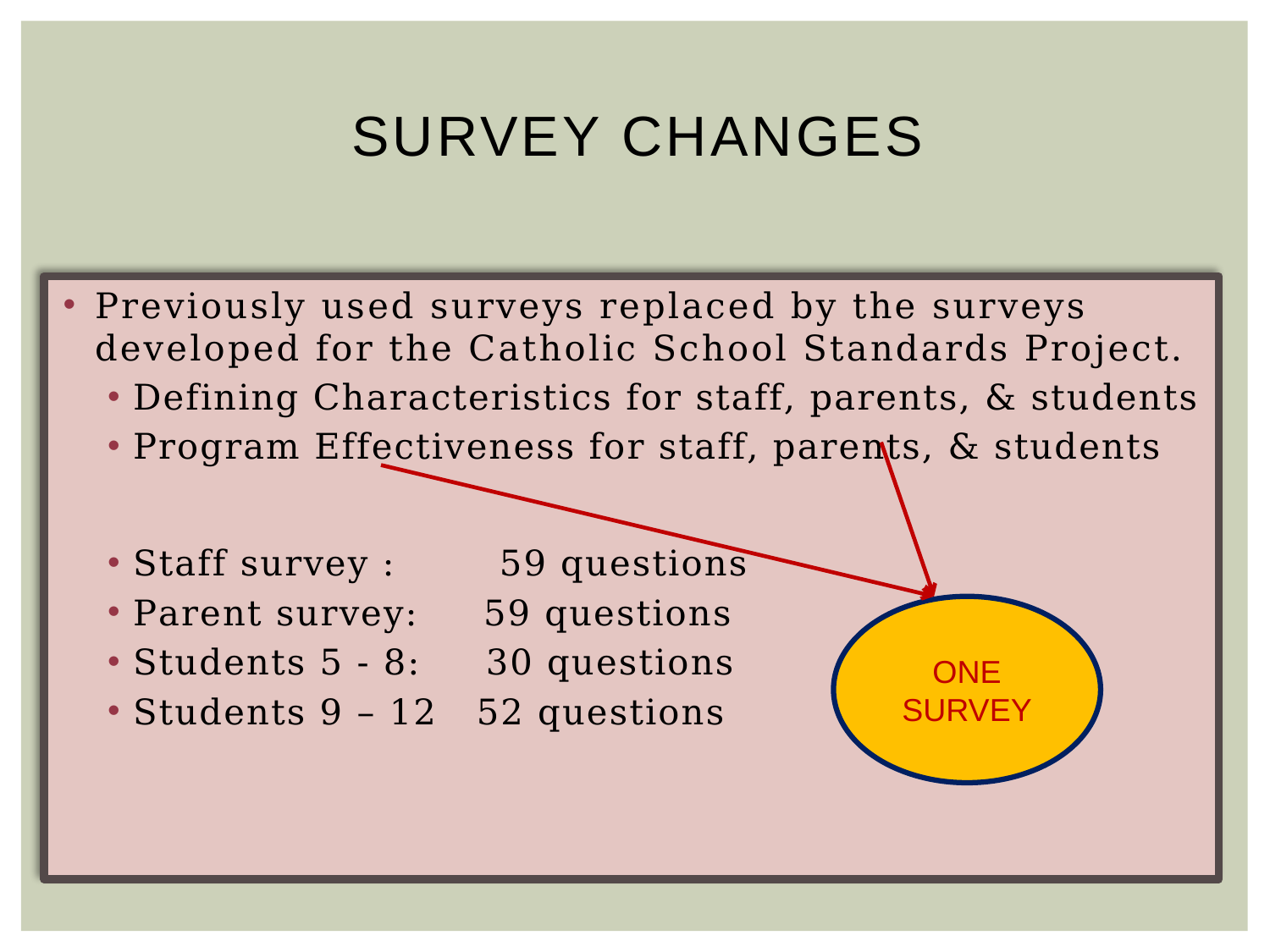

SURVEY CHANGES
Previously used surveys replaced by the surveys developed for the Catholic School Standards Project.
Defining Characteristics for staff, parents, & students
Program Effectiveness for staff, parents, & students

Staff survey :        59 questions
Parent survey:     59 questions
Students 5 - 8:     30 questions
Students 9 – 12   52 questions

ONE
SURVEY